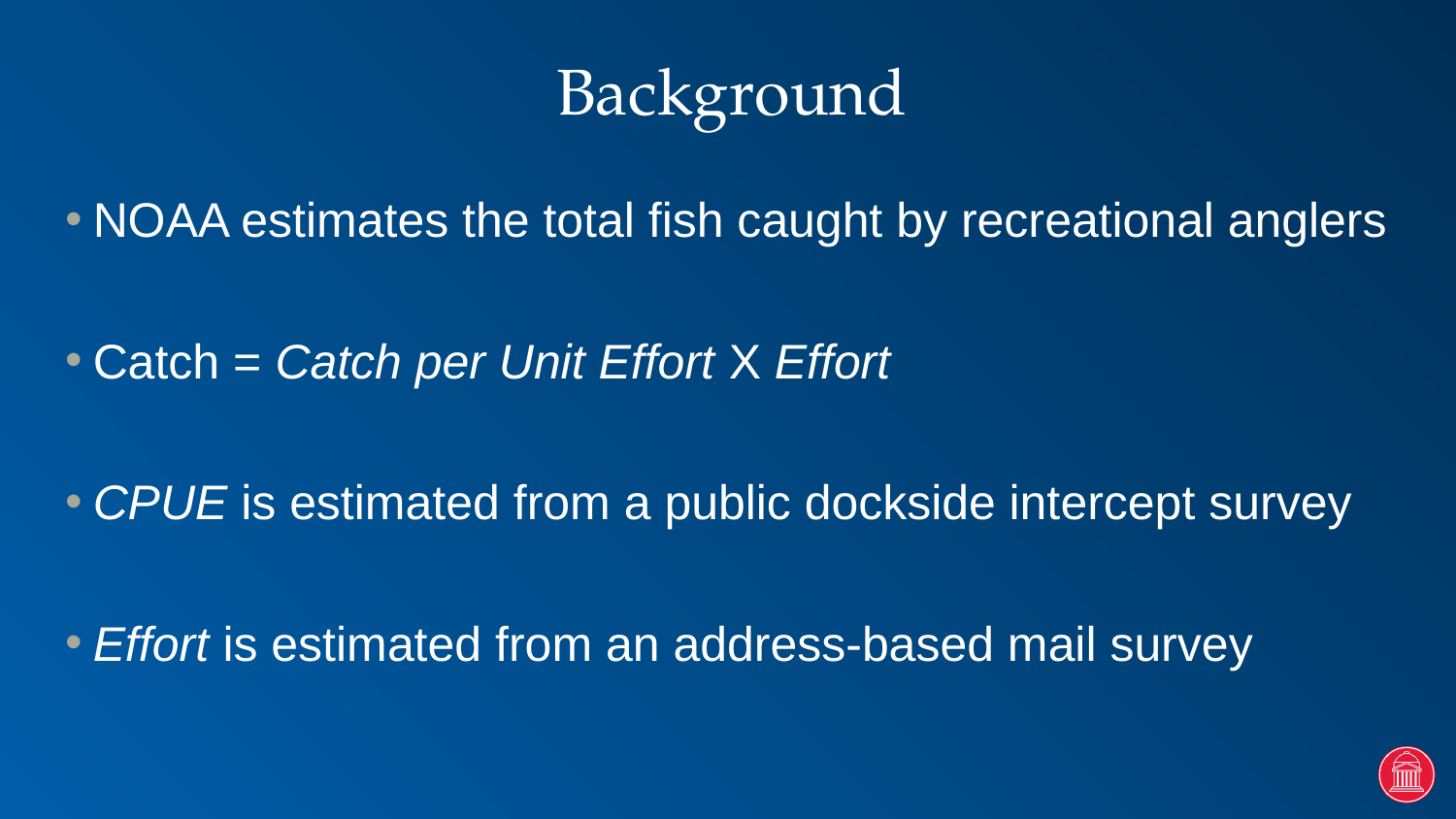

# Background
NOAA estimates the total fish caught by recreational anglers

Catch = Catch per Unit Effort X Effort

CPUE is estimated from a public dockside intercept survey

Effort is estimated from an address-based mail survey